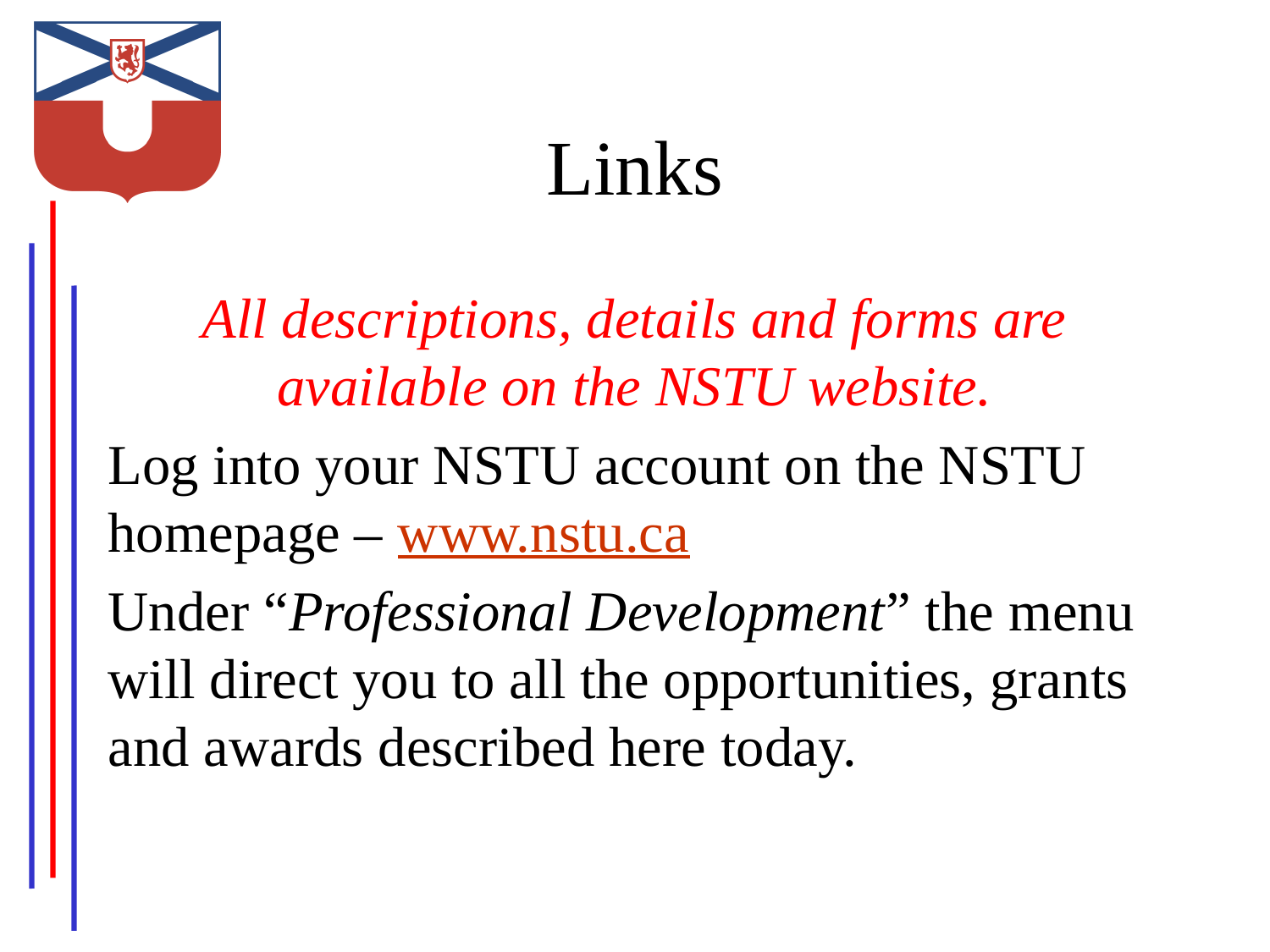

# Links
All descriptions, details and forms are available on the NSTU website.
Log into your NSTU account on the NSTU homepage – www.nstu.ca
Under “Professional Development” the menu will direct you to all the opportunities, grants and awards described here today.